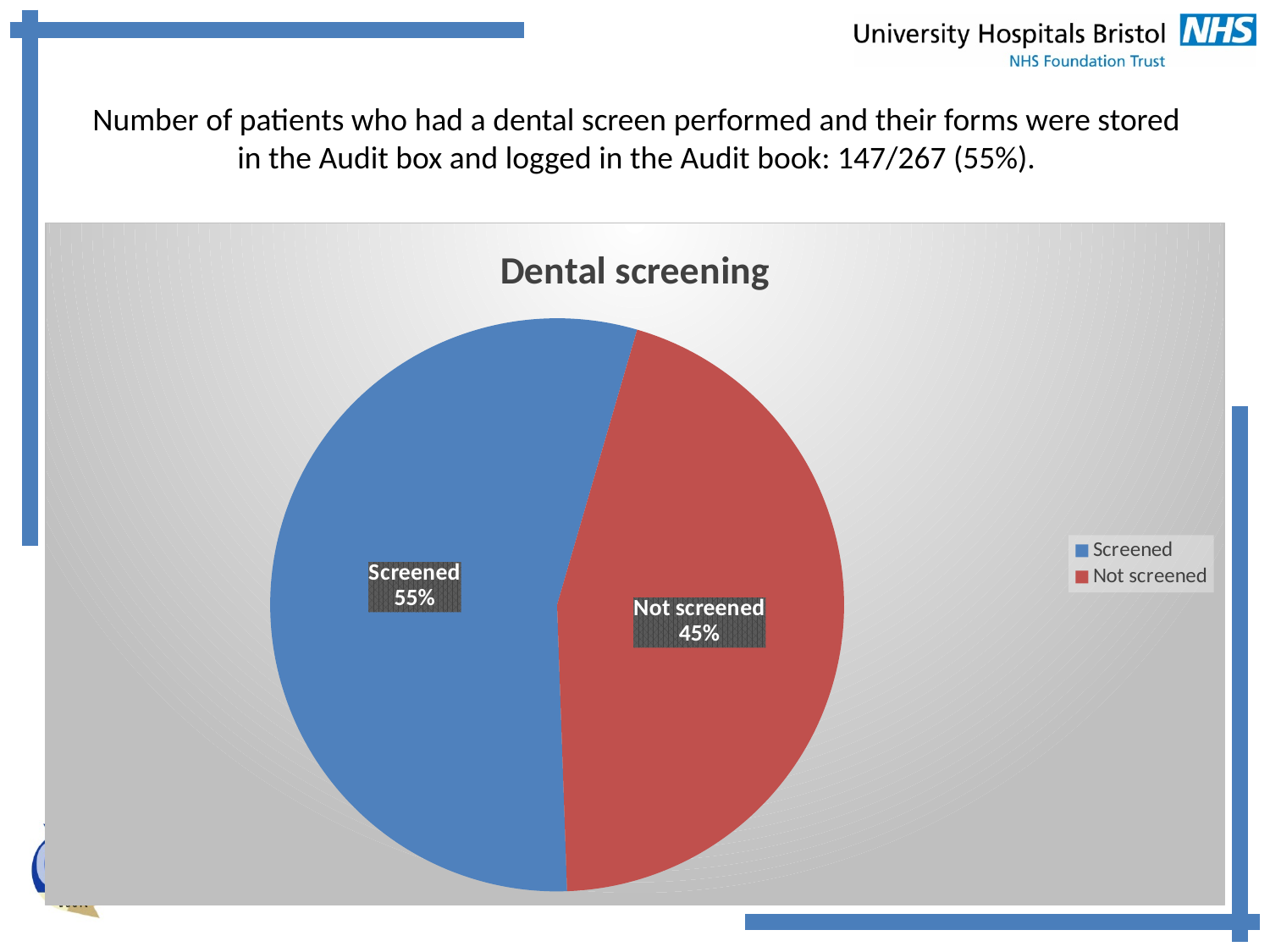

# Number of patients who had a dental screen performed and their forms were stored in the Audit box and logged in the Audit book: 147/267 (55%).

### Chart: Dental screening

| Category | Dental screening |
|---|---|
| Screened | 147.0 |
| Not screened | 120.0 |